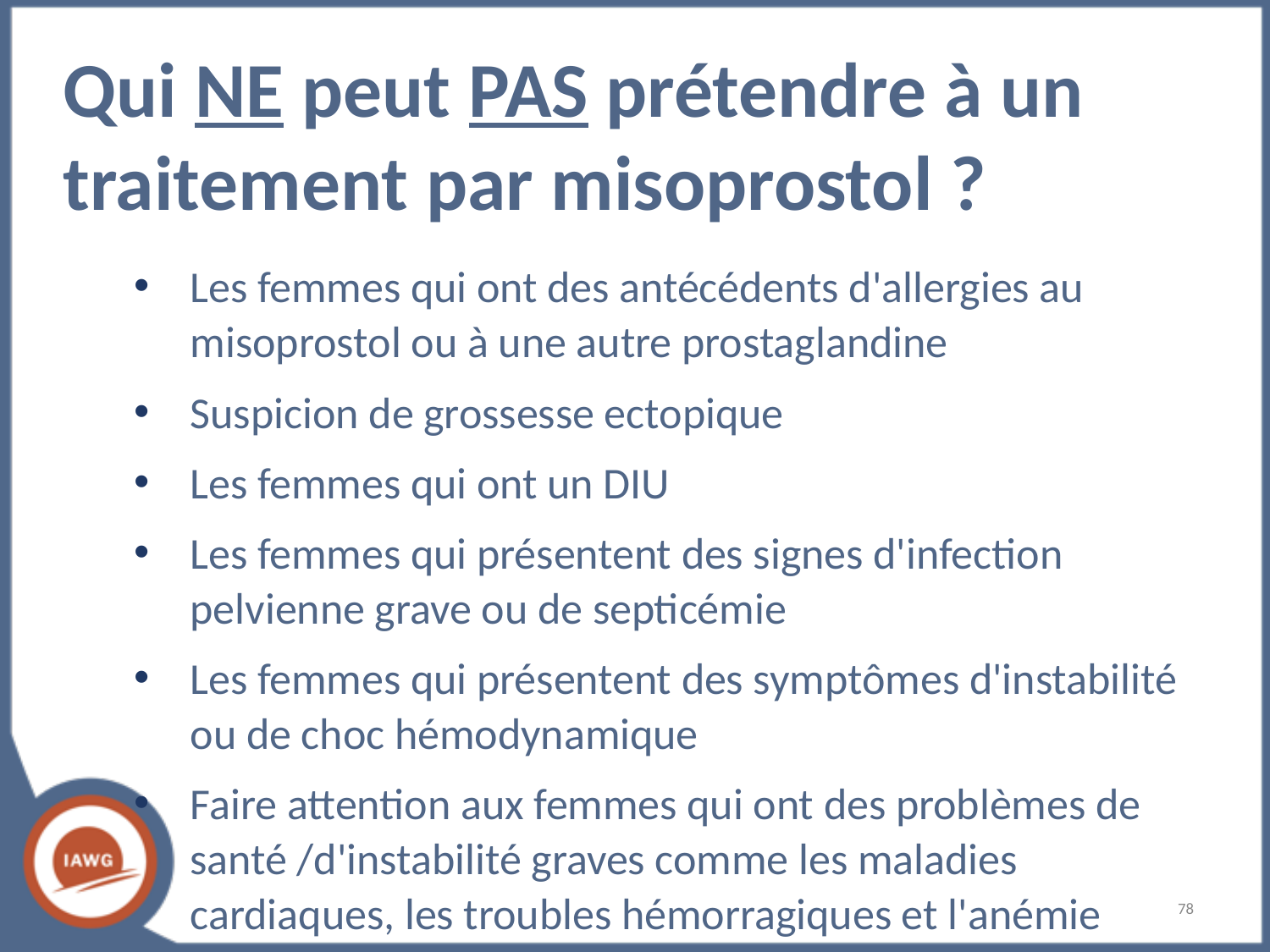

# Qui NE peut PAS prétendre à un traitement par misoprostol ?
Les femmes qui ont des antécédents d'allergies au misoprostol ou à une autre prostaglandine
Suspicion de grossesse ectopique
Les femmes qui ont un DIU
Les femmes qui présentent des signes d'infection pelvienne grave ou de septicémie
Les femmes qui présentent des symptômes d'instabilité ou de choc hémodynamique
Faire attention aux femmes qui ont des problèmes de santé /d'instabilité graves comme les maladies cardiaques, les troubles hémorragiques et l'anémie sévère
78